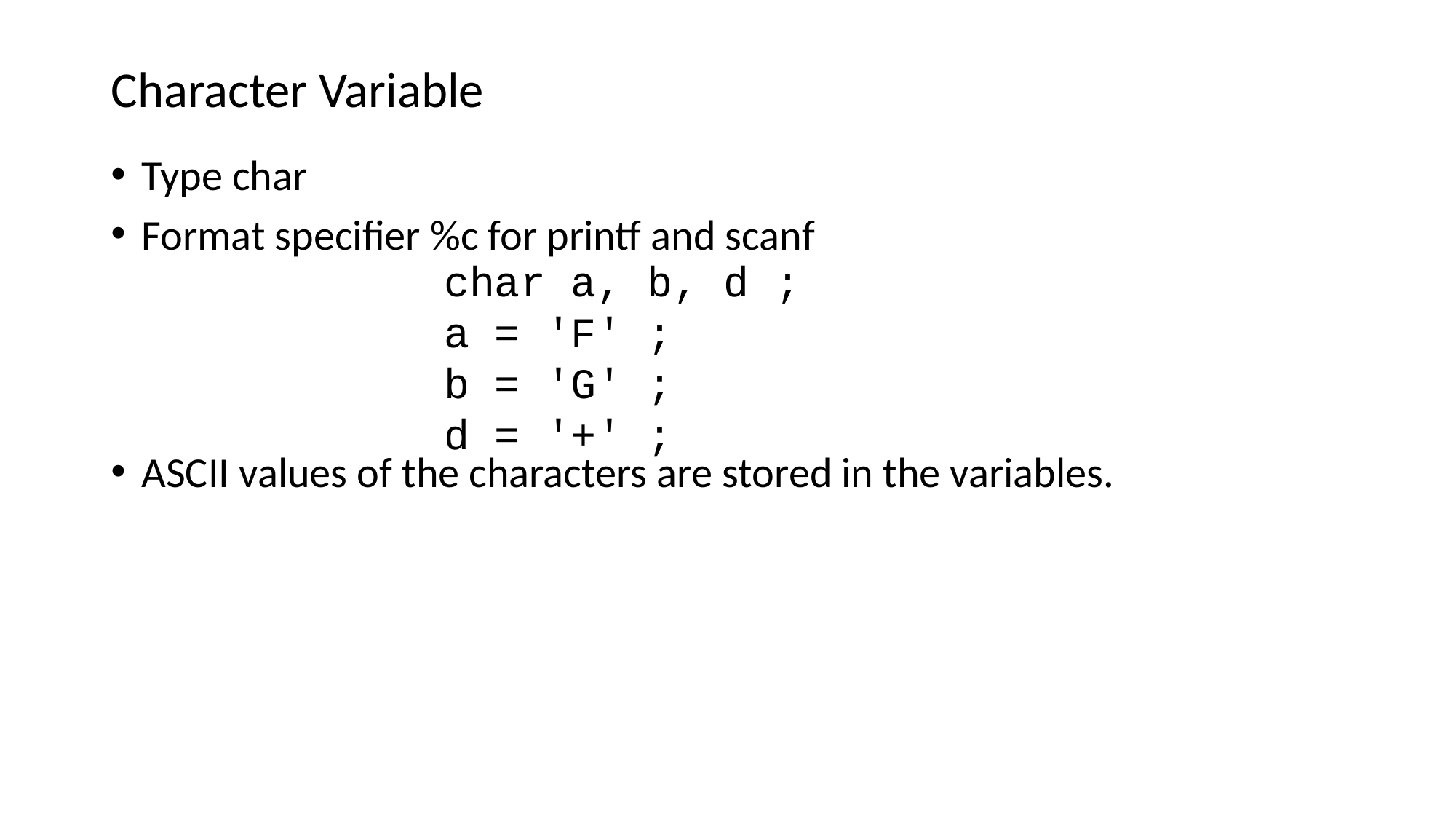

# Character Variable
Type char
Format specifier %c for printf and scanf

ASCII values of the characters are stored in the variables.

char a, b, d ;
a = 'F' ;
b = 'G' ;
d = '+' ;